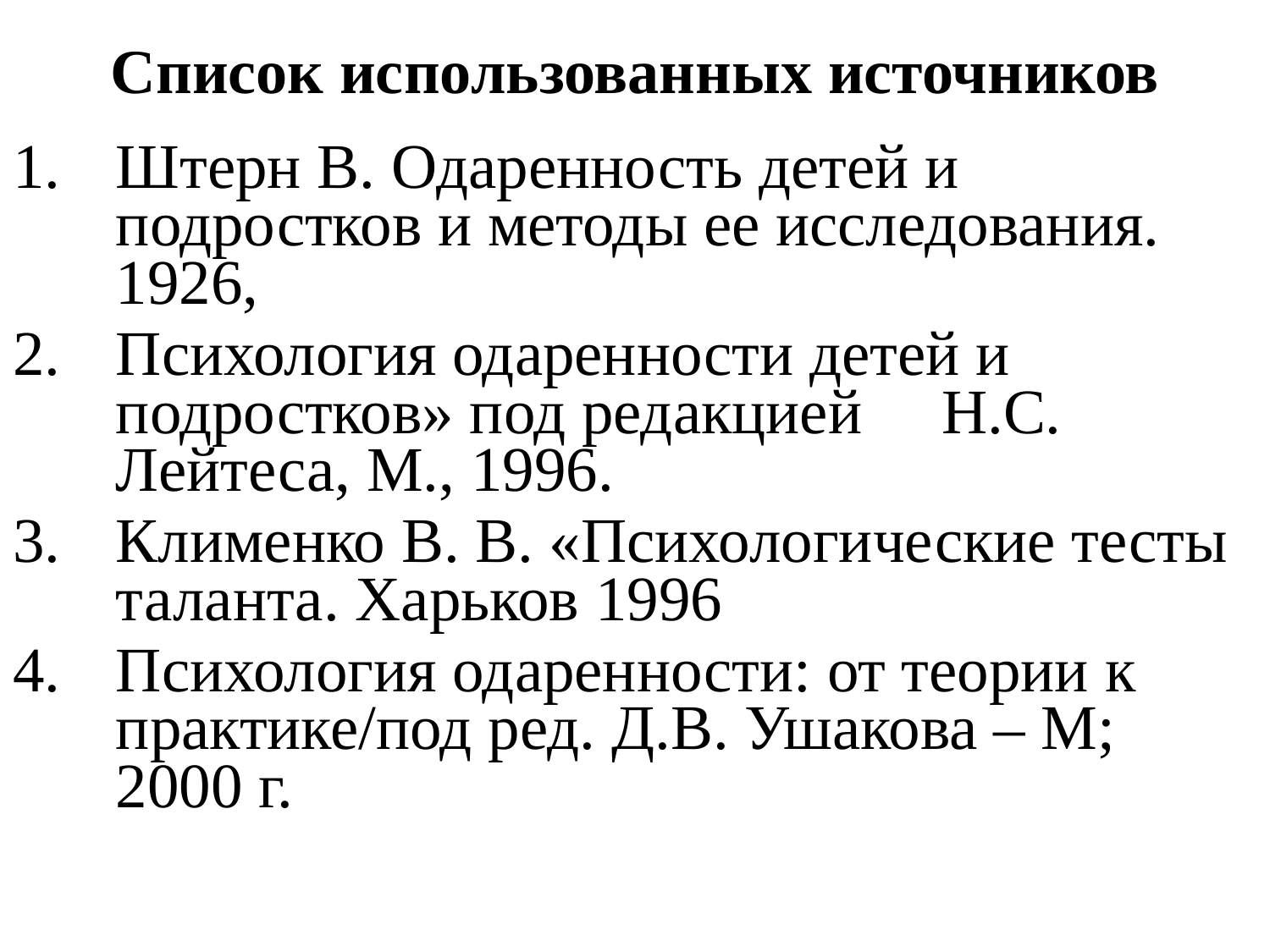

# Список использованных источников
Штерн В. Одаренность детей и подростков и методы ее исследования. 1926,
Психология одаренности детей и подростков» под редакцией     Н.С. Лейтеса, М., 1996.
Клименко В. В. «Психологические тесты таланта. Харьков 1996
Психология одаренности: от теории к практике/под ред. Д.В. Ушакова – М; 2000 г.